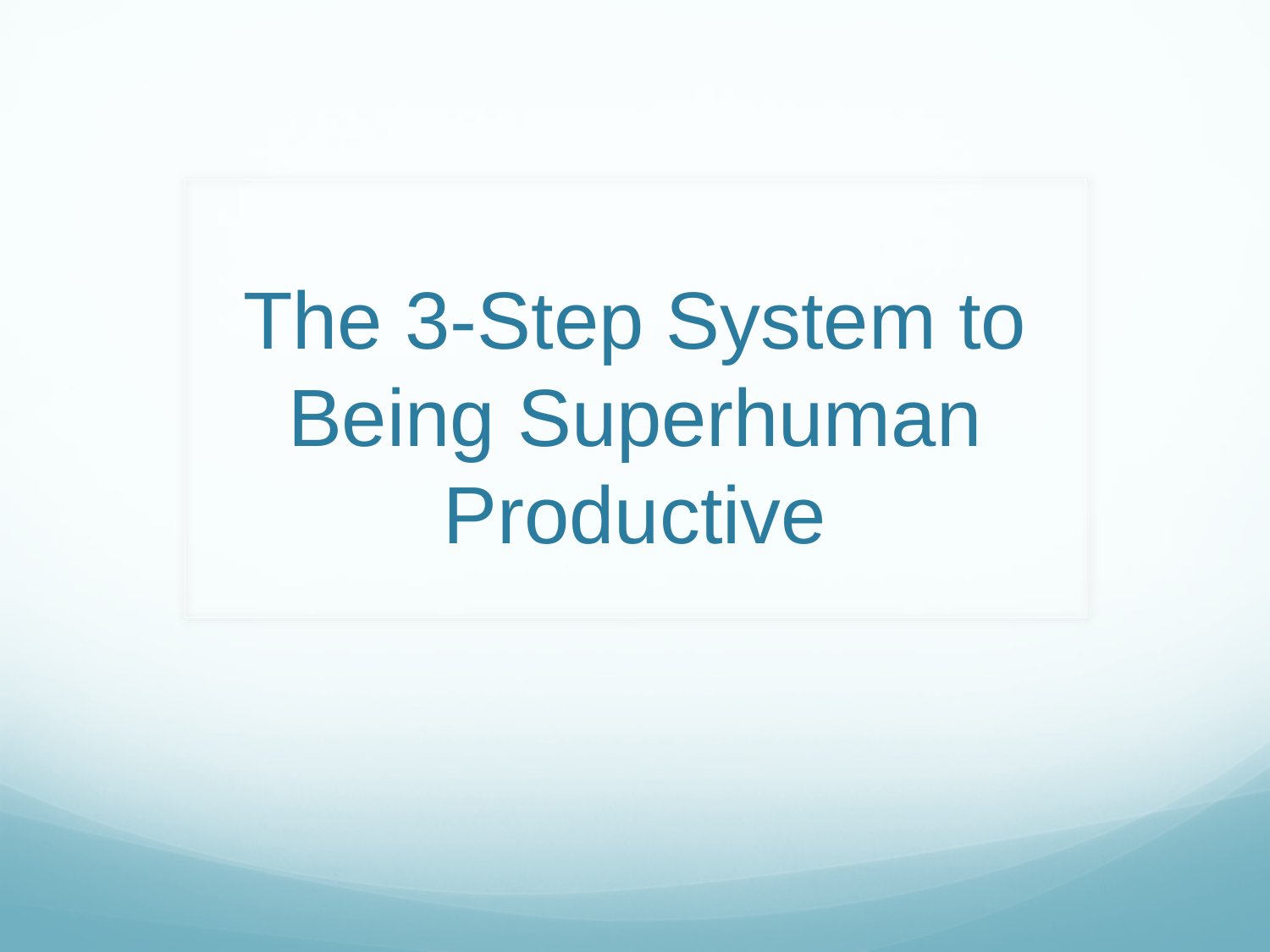

# The 3-Step System to Being Superhuman Productive